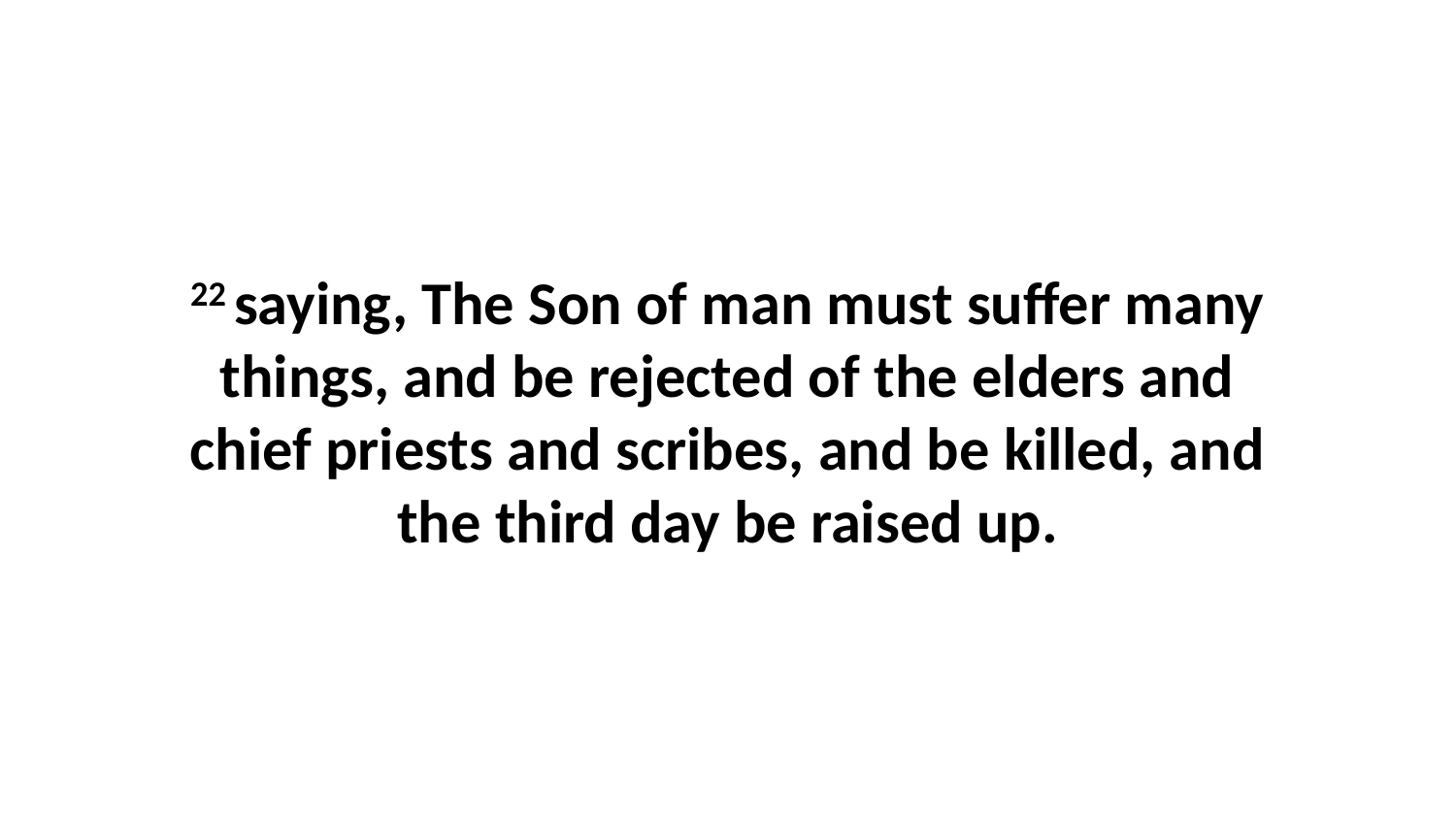

22 saying, The Son of man must suffer many things, and be rejected of the elders and chief priests and scribes, and be killed, and the third day be raised up.